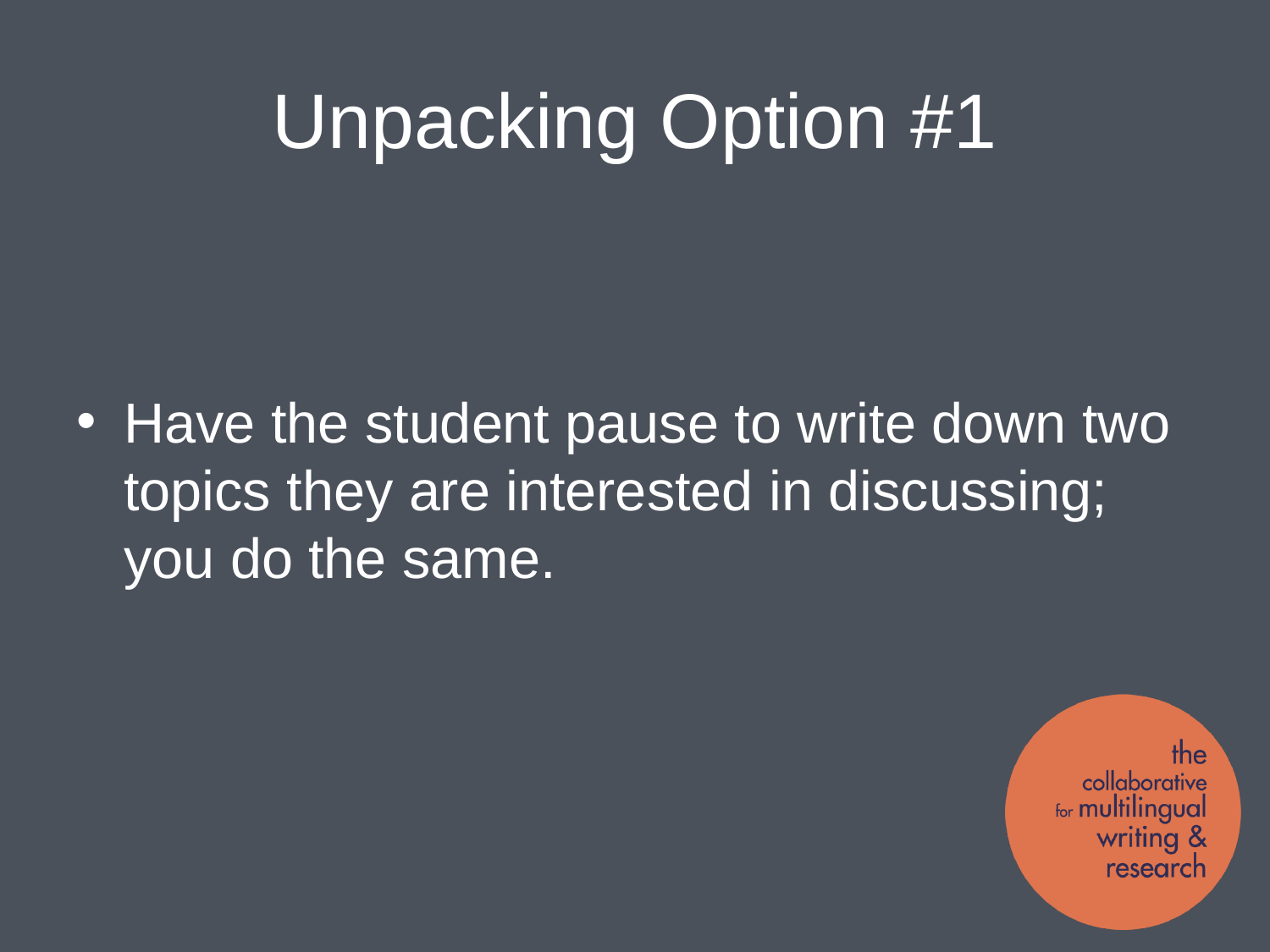

# Unpacking Option #1

Have the student pause to write down two topics they are interested in discussing; you do the same.